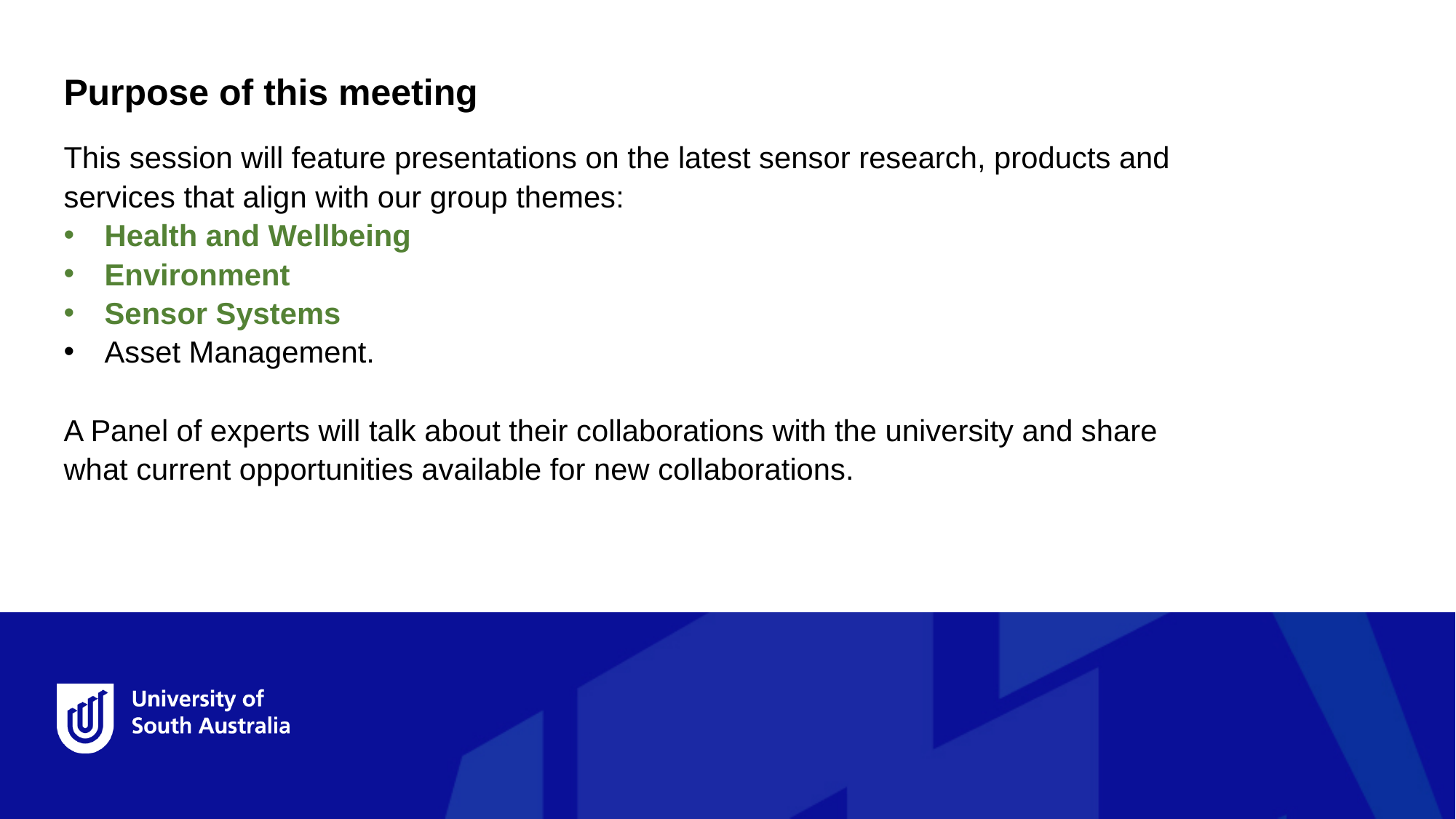

Purpose of this meeting

This session will feature presentations on the latest sensor research, products and services that align with our group themes:
Health and Wellbeing
Environment
Sensor Systems
Asset Management.

A Panel of experts will talk about their collaborations with the university and share what current opportunities available for new collaborations.